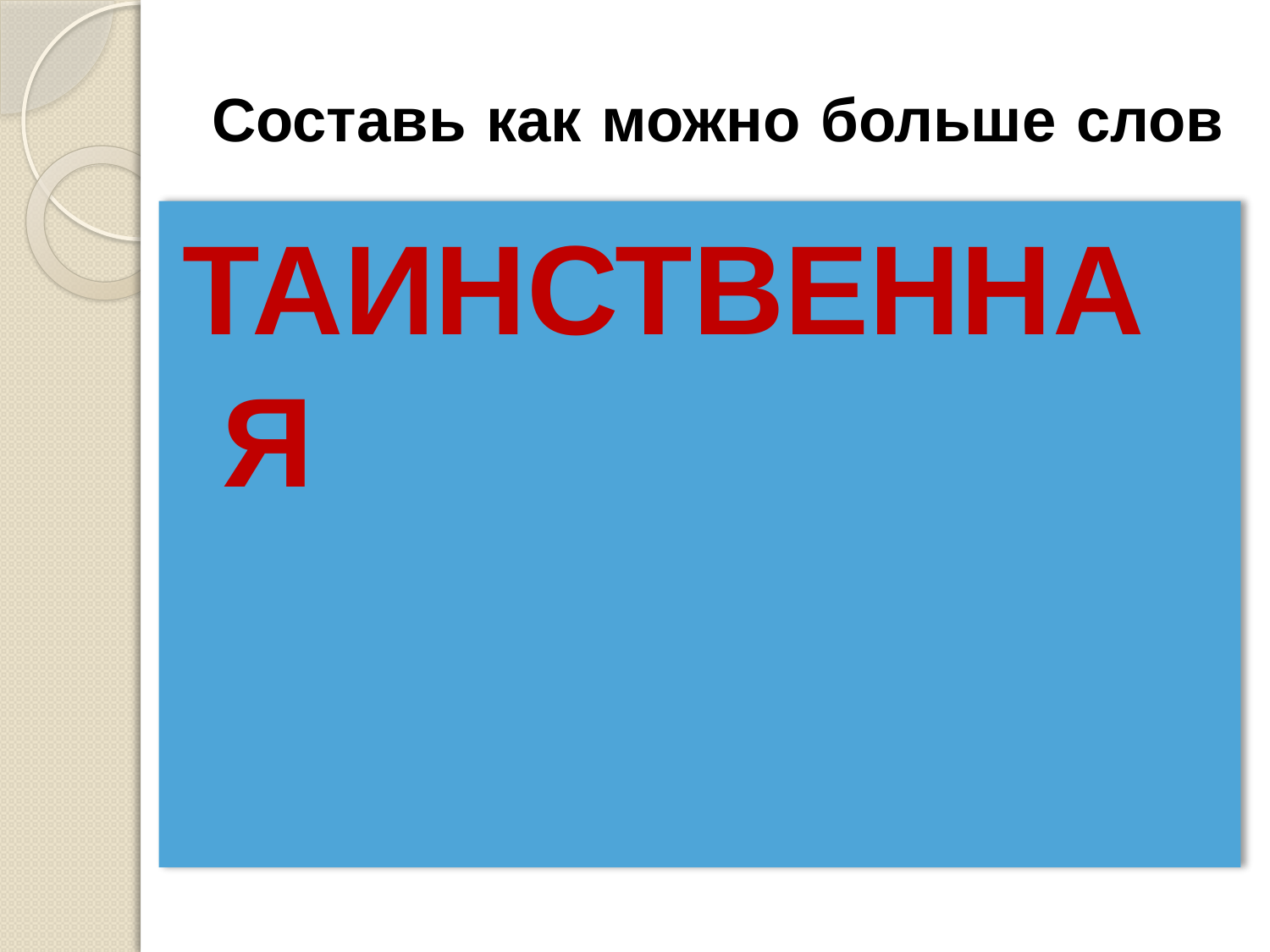

# Составь как можно больше слов
ТАИНСТВЕННАЯ